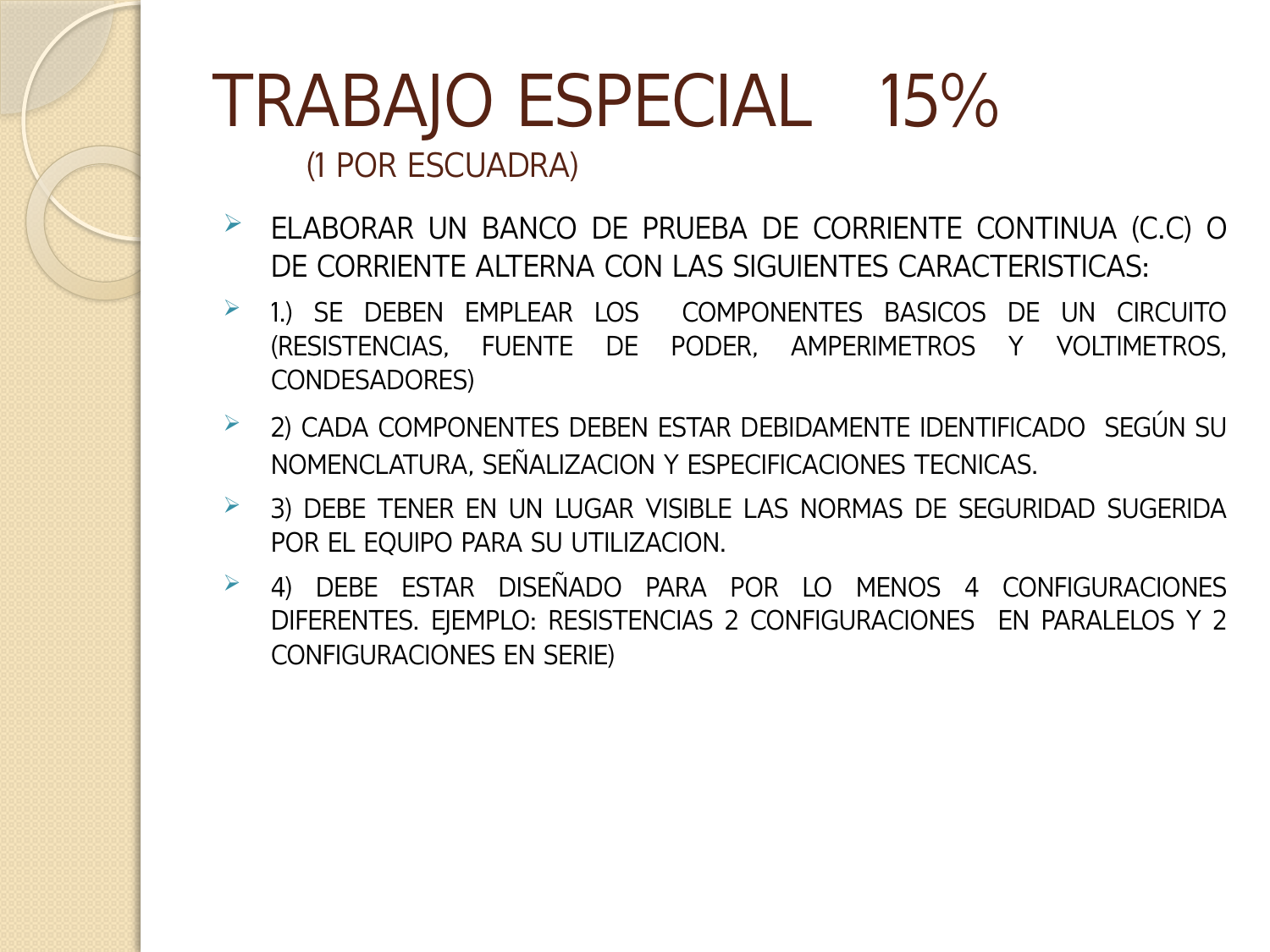

# TRABAJO ESPECIAL   15% (1 POR ESCUADRA)
ELABORAR UN BANCO DE PRUEBA DE CORRIENTE CONTINUA (C.C) O DE CORRIENTE ALTERNA CON LAS SIGUIENTES CARACTERISTICAS:
1.) SE DEBEN EMPLEAR LOS  COMPONENTES BASICOS DE UN CIRCUITO (RESISTENCIAS, FUENTE DE PODER, AMPERIMETROS Y VOLTIMETROS, CONDESADORES)
2) CADA COMPONENTES DEBEN ESTAR DEBIDAMENTE IDENTIFICADO  SEGÚN SU NOMENCLATURA, SEÑALIZACION Y ESPECIFICACIONES TECNICAS.
3) DEBE TENER EN UN LUGAR VISIBLE LAS NORMAS DE SEGURIDAD SUGERIDA POR EL EQUIPO PARA SU UTILIZACION.
4) DEBE ESTAR DISEÑADO PARA POR LO MENOS 4 CONFIGURACIONES DIFERENTES. EJEMPLO: RESISTENCIAS 2 CONFIGURACIONES  EN PARALELOS Y 2 CONFIGURACIONES EN SERIE)